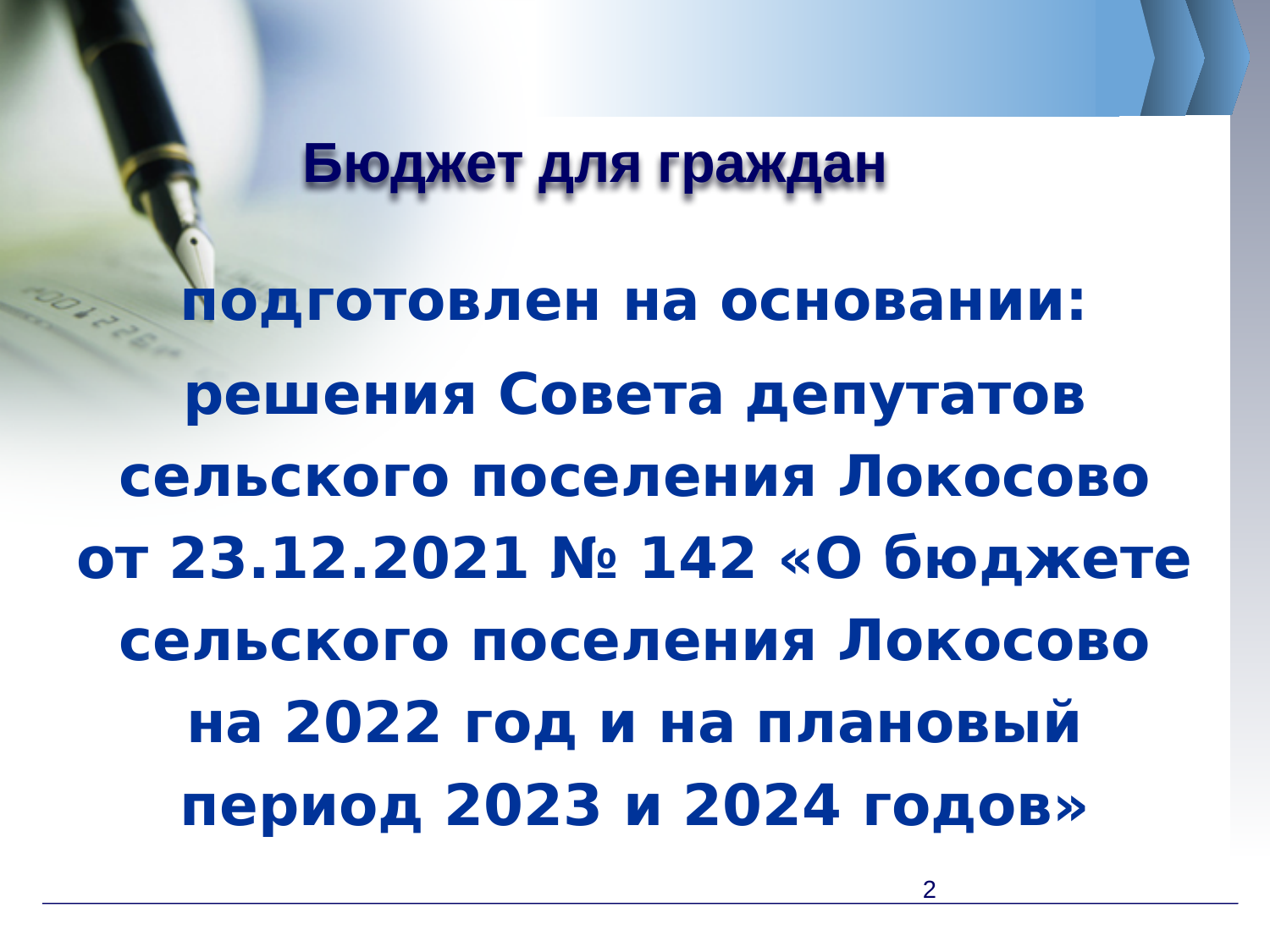

# Бюджет для граждан
подготовлен на основании:
решения Совета депутатов сельского поселения Локосово от 23.12.2021 № 142 «О бюджете сельского поселения Локосово на 2022 год и на плановый период 2023 и 2024 годов»

2